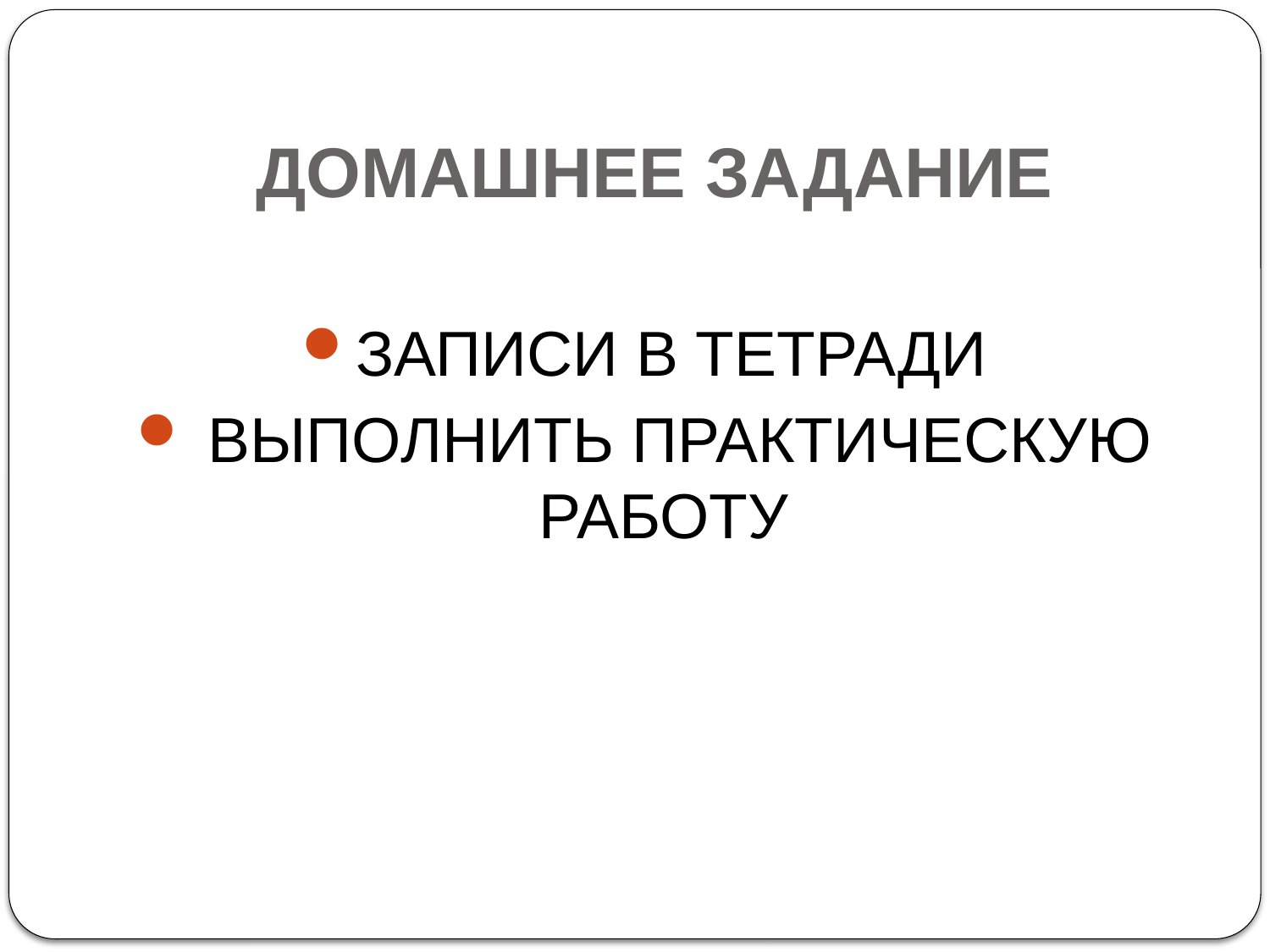

# ДОМАШНЕЕ ЗАДАНИЕ
ЗАПИСИ В ТЕТРАДИ
 ВЫПОЛНИТЬ ПРАКТИЧЕСКУЮ РАБОТУ